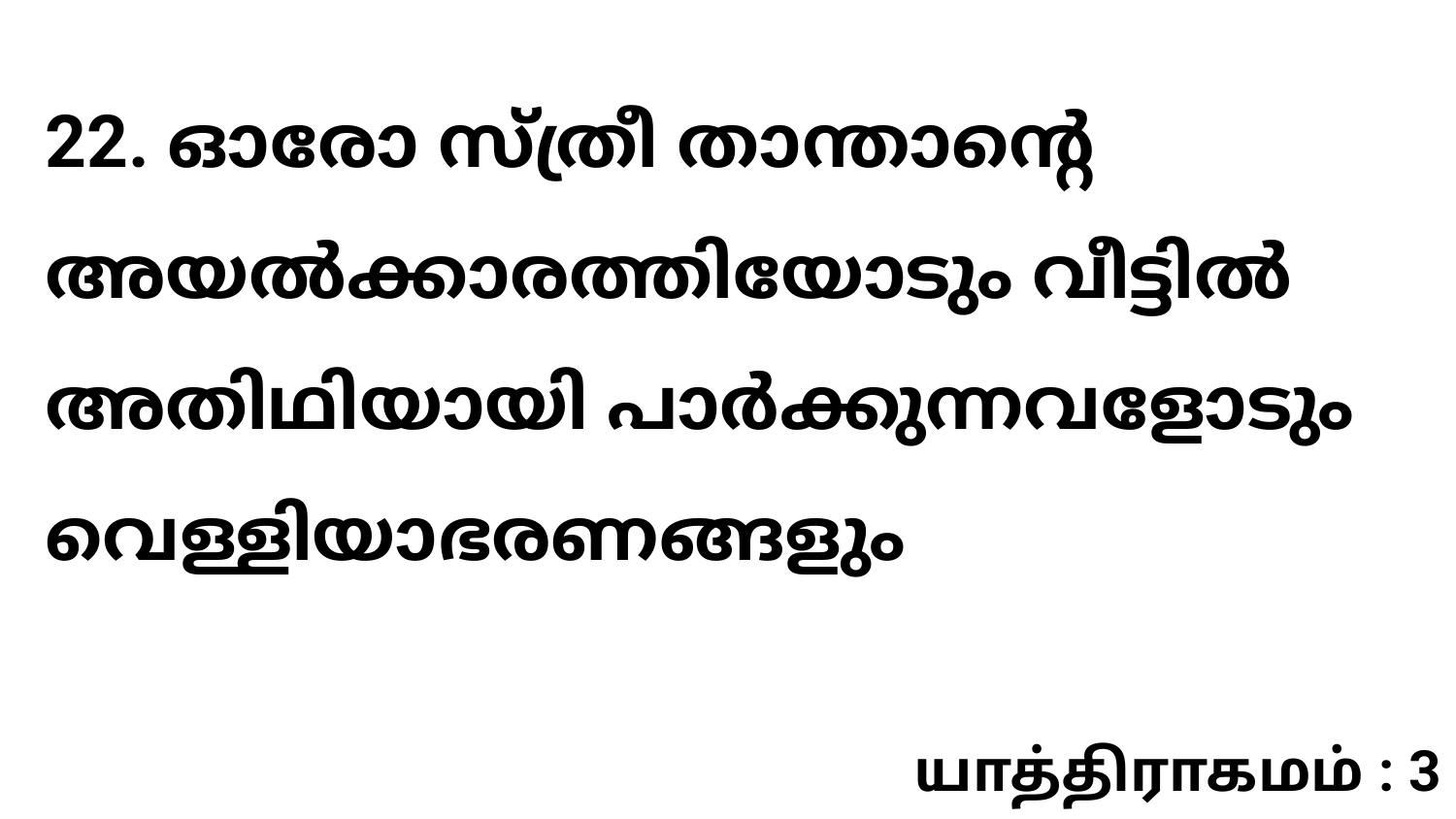

22. ഓരോ സ്ത്രീ താന്താന്റെ അയൽക്കാരത്തിയോടും വീട്ടിൽ അതിഥിയായി പാർക്കുന്നവളോടും വെള്ളിയാഭരണങ്ങളും
யாத்திராகமம் : 3